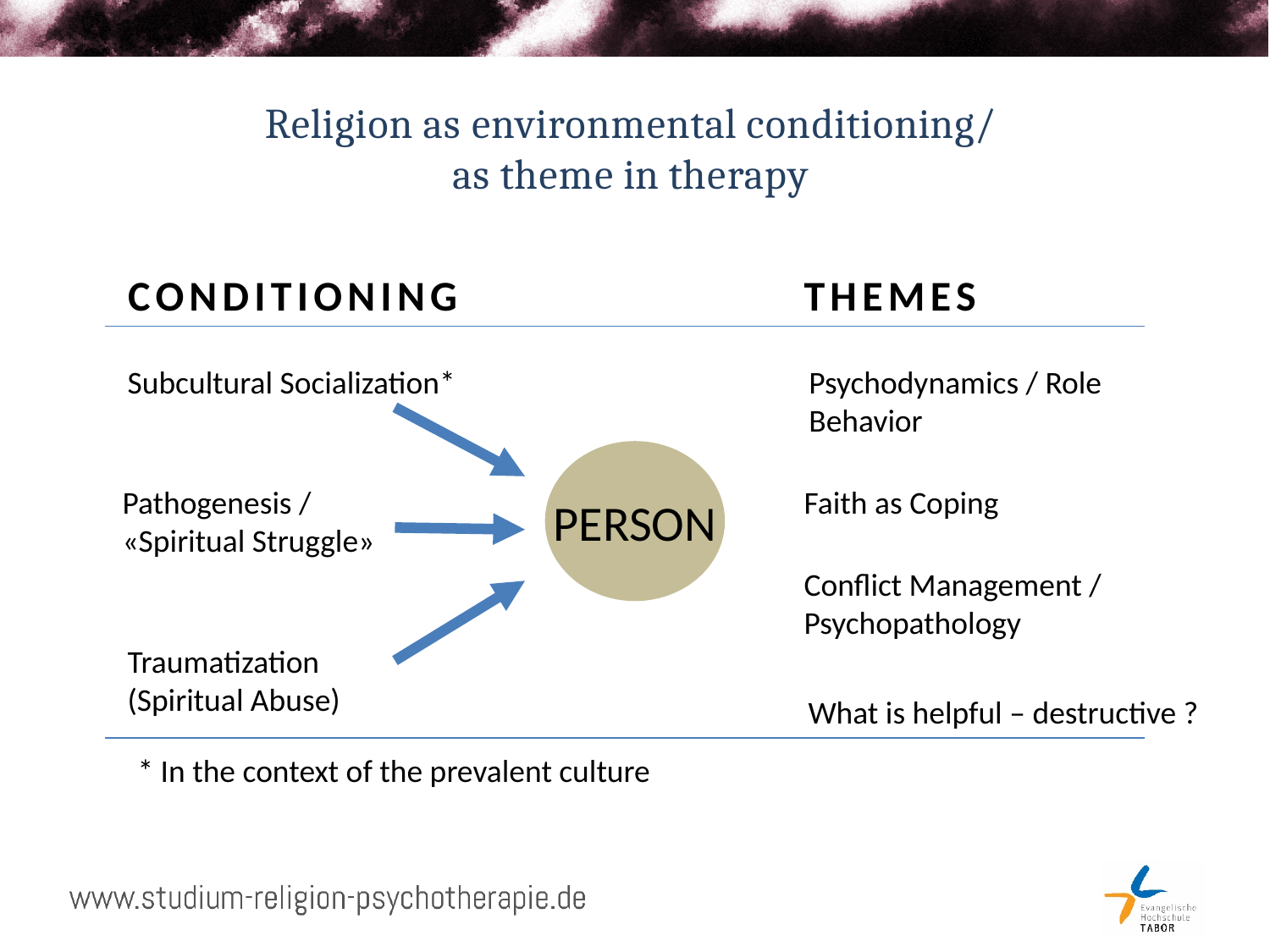

# Religion as environmental conditioning/ as theme in therapy
CONDITIONING
THEMES
Subcultural Socialization*
Psychodynamics / Role Behavior
PERSON
Pathogenesis /
«Spiritual Struggle»
Faith as Coping
Conflict Management / Psychopathology
Traumatization
(Spiritual Abuse)
What is helpful – destructive ?
* In the context of the prevalent culture